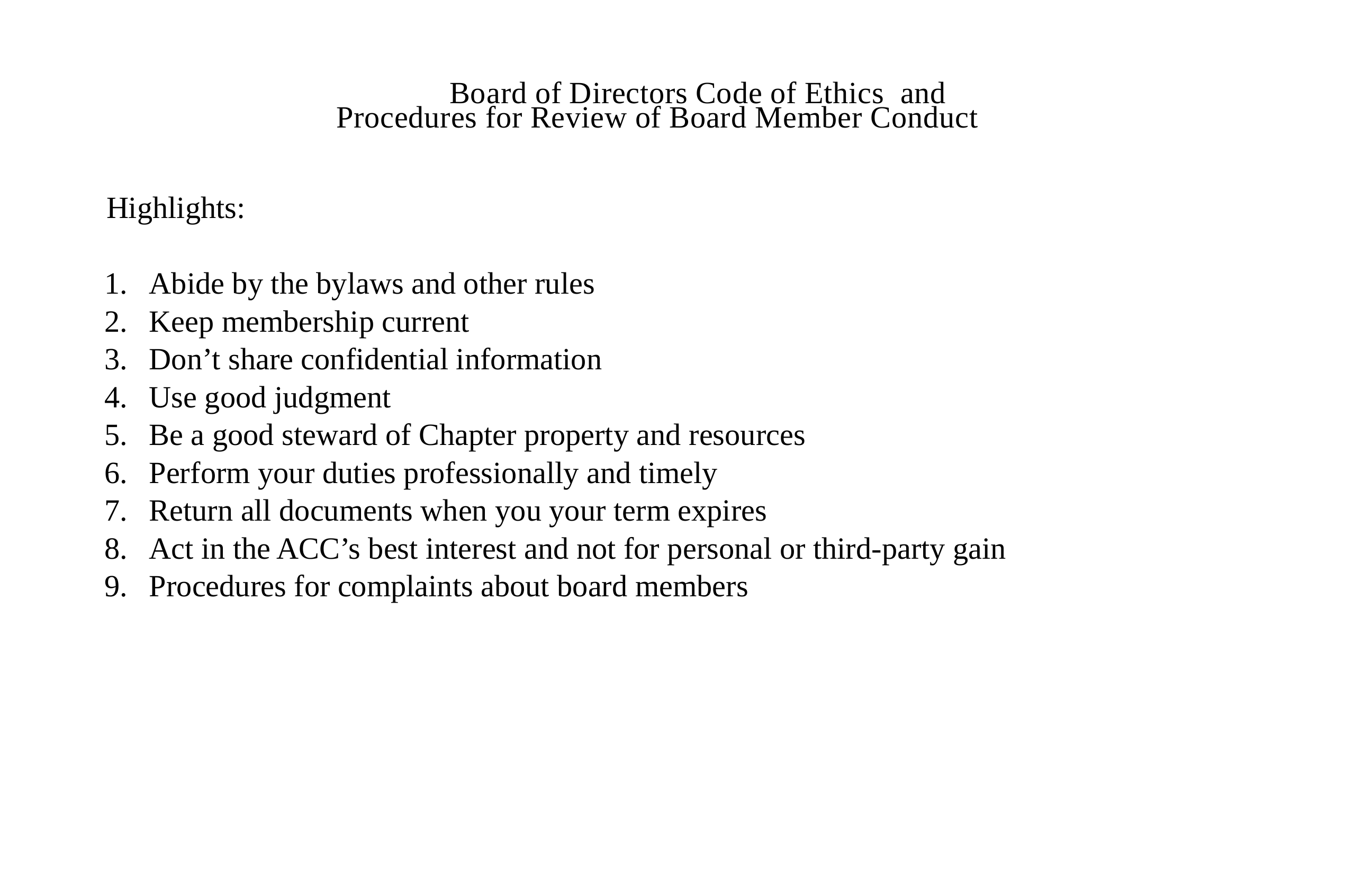

Board of Directors Code of Ethics  and
Procedures for Review of Board Member Conduct
Highlights:

Abide by the bylaws and other rules
Keep membership current
Don’t share confidential information
Use good judgment
Be a good steward of Chapter property and resources
Perform your duties professionally and timely
Return all documents when you your term expires
Act in the ACC’s best interest and not for personal or third-party gain
Procedures for complaints about board members